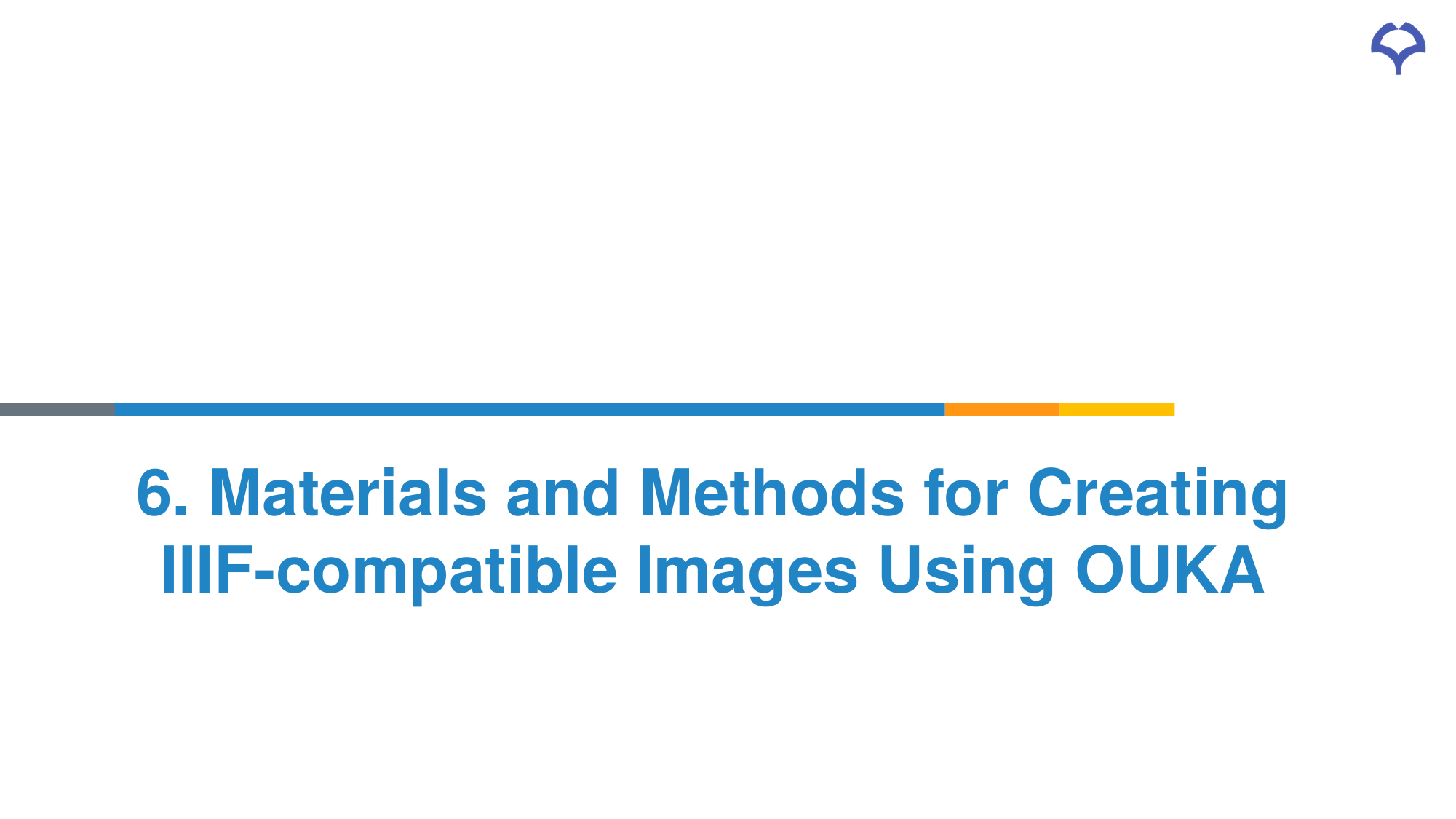

# 6. Materials and Methods for Creating IIIF-compatible Images Using OUKA